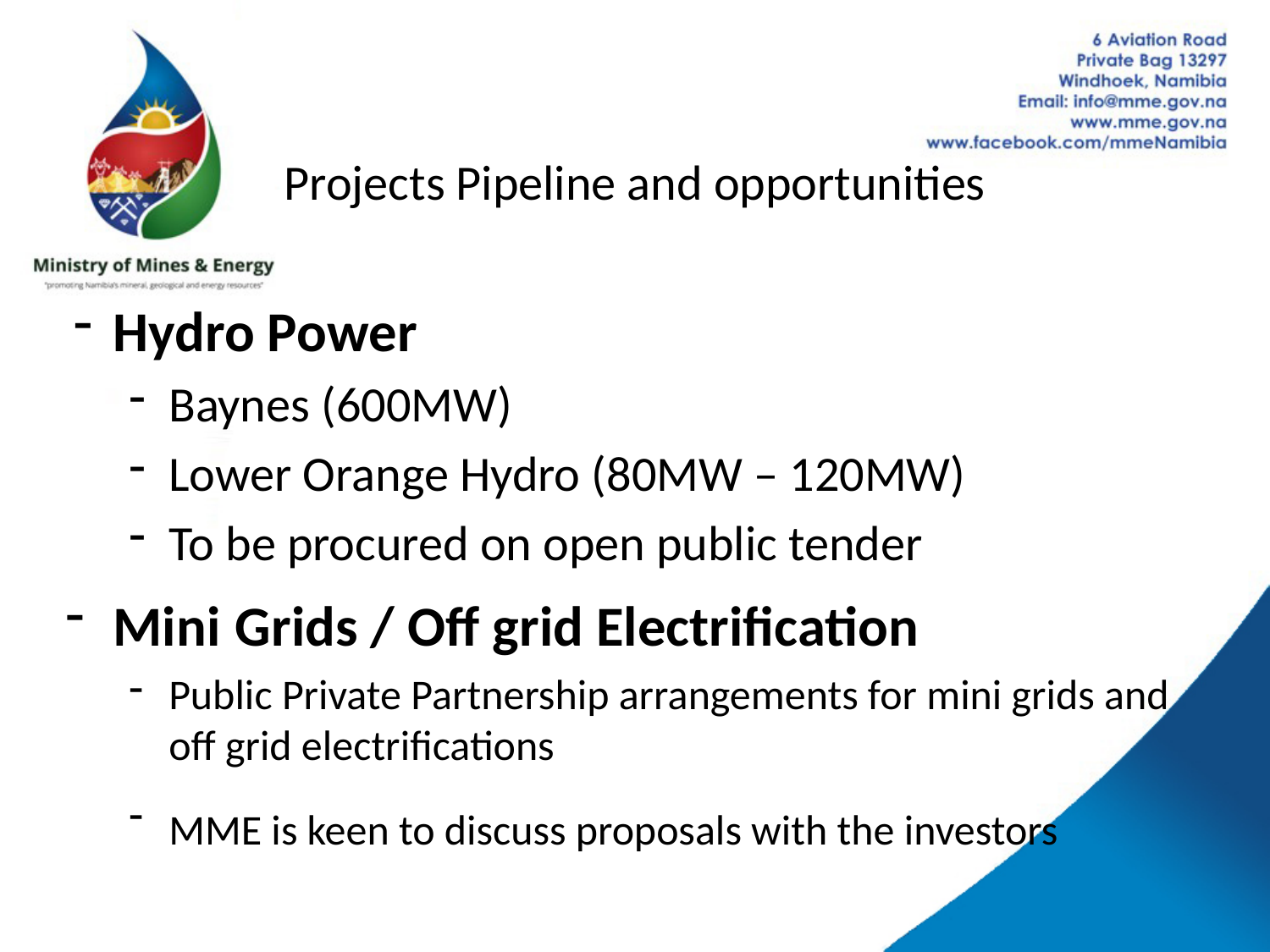

# Projects Pipeline and opportunities
Hydro Power
Baynes (600MW)
Lower Orange Hydro (80MW – 120MW)
To be procured on open public tender
Mini Grids / Off grid Electrification
Public Private Partnership arrangements for mini grids and off grid electrifications
MME is keen to discuss proposals with the investors